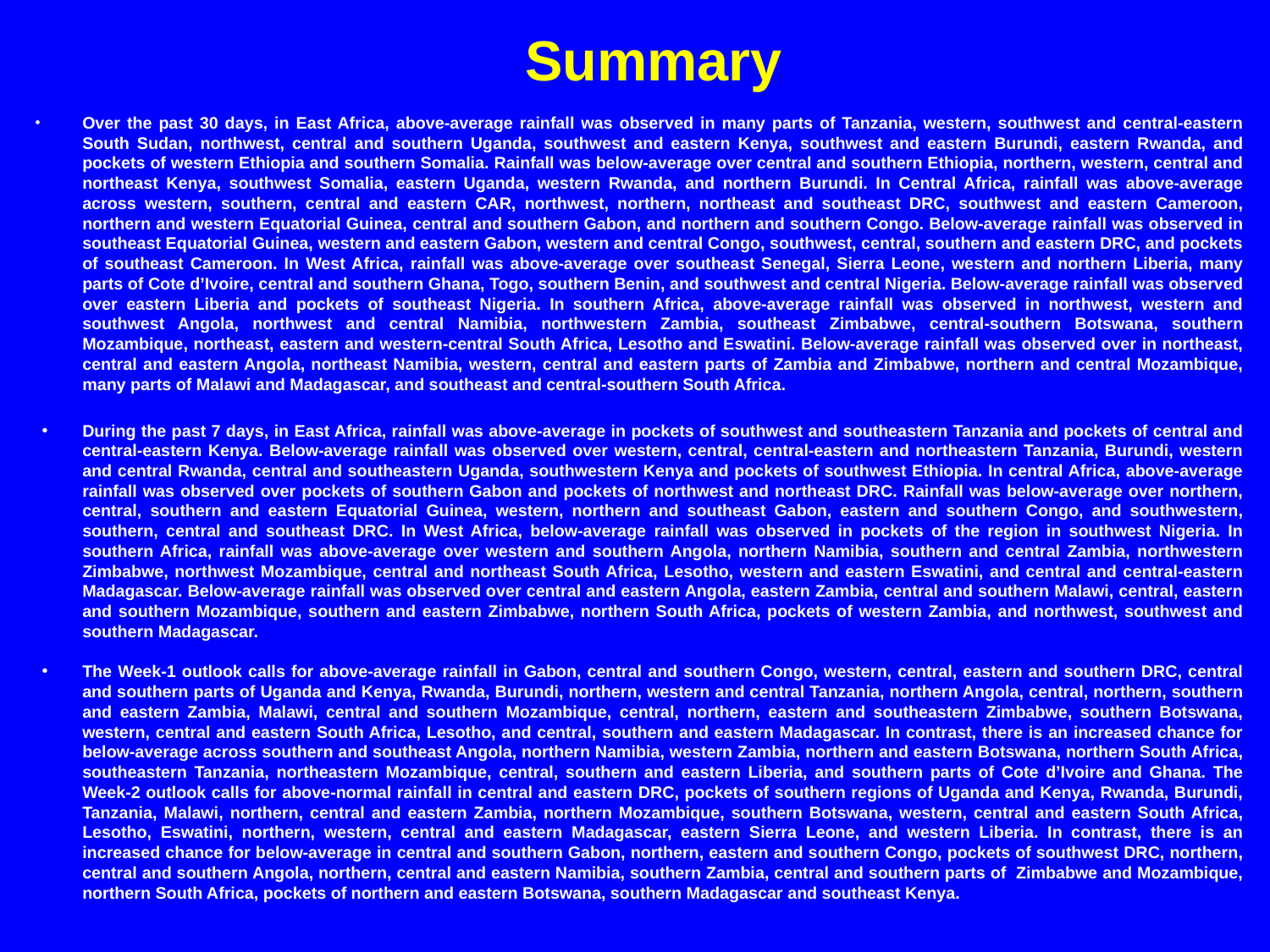

Summary
Over the past 30 days, in East Africa, above-average rainfall was observed in many parts of Tanzania, western, southwest and central-eastern South Sudan, northwest, central and southern Uganda, southwest and eastern Kenya, southwest and eastern Burundi, eastern Rwanda, and pockets of western Ethiopia and southern Somalia. Rainfall was below-average over central and southern Ethiopia, northern, western, central and northeast Kenya, southwest Somalia, eastern Uganda, western Rwanda, and northern Burundi. In Central Africa, rainfall was above-average across western, southern, central and eastern CAR, northwest, northern, northeast and southeast DRC, southwest and eastern Cameroon, northern and western Equatorial Guinea, central and southern Gabon, and northern and southern Congo. Below-average rainfall was observed in southeast Equatorial Guinea, western and eastern Gabon, western and central Congo, southwest, central, southern and eastern DRC, and pockets of southeast Cameroon. In West Africa, rainfall was above-average over southeast Senegal, Sierra Leone, western and northern Liberia, many parts of Cote d’Ivoire, central and southern Ghana, Togo, southern Benin, and southwest and central Nigeria. Below-average rainfall was observed over eastern Liberia and pockets of southeast Nigeria. In southern Africa, above-average rainfall was observed in northwest, western and southwest Angola, northwest and central Namibia, northwestern Zambia, southeast Zimbabwe, central-southern Botswana, southern Mozambique, northeast, eastern and western-central South Africa, Lesotho and Eswatini. Below-average rainfall was observed over in northeast, central and eastern Angola, northeast Namibia, western, central and eastern parts of Zambia and Zimbabwe, northern and central Mozambique, many parts of Malawi and Madagascar, and southeast and central-southern South Africa.

During the past 7 days, in East Africa, rainfall was above-average in pockets of southwest and southeastern Tanzania and pockets of central and central-eastern Kenya. Below-average rainfall was observed over western, central, central-eastern and northeastern Tanzania, Burundi, western and central Rwanda, central and southeastern Uganda, southwestern Kenya and pockets of southwest Ethiopia. In central Africa, above-average rainfall was observed over pockets of southern Gabon and pockets of northwest and northeast DRC. Rainfall was below-average over northern, central, southern and eastern Equatorial Guinea, western, northern and southeast Gabon, eastern and southern Congo, and southwestern, southern, central and southeast DRC. In West Africa, below-average rainfall was observed in pockets of the region in southwest Nigeria. In southern Africa, rainfall was above-average over western and southern Angola, northern Namibia, southern and central Zambia, northwestern Zimbabwe, northwest Mozambique, central and northeast South Africa, Lesotho, western and eastern Eswatini, and central and central-eastern Madagascar. Below-average rainfall was observed over central and eastern Angola, eastern Zambia, central and southern Malawi, central, eastern and southern Mozambique, southern and eastern Zimbabwe, northern South Africa, pockets of western Zambia, and northwest, southwest and southern Madagascar.

The Week-1 outlook calls for above-average rainfall in Gabon, central and southern Congo, western, central, eastern and southern DRC, central and southern parts of Uganda and Kenya, Rwanda, Burundi, northern, western and central Tanzania, northern Angola, central, northern, southern and eastern Zambia, Malawi, central and southern Mozambique, central, northern, eastern and southeastern Zimbabwe, southern Botswana, western, central and eastern South Africa, Lesotho, and central, southern and eastern Madagascar. In contrast, there is an increased chance for below-average across southern and southeast Angola, northern Namibia, western Zambia, northern and eastern Botswana, northern South Africa, southeastern Tanzania, northeastern Mozambique, central, southern and eastern Liberia, and southern parts of Cote d’Ivoire and Ghana. The Week-2 outlook calls for above-normal rainfall in central and eastern DRC, pockets of southern regions of Uganda and Kenya, Rwanda, Burundi, Tanzania, Malawi, northern, central and eastern Zambia, northern Mozambique, southern Botswana, western, central and eastern South Africa, Lesotho, Eswatini, northern, western, central and eastern Madagascar, eastern Sierra Leone, and western Liberia. In contrast, there is an increased chance for below-average in central and southern Gabon, northern, eastern and southern Congo, pockets of southwest DRC, northern, central and southern Angola, northern, central and eastern Namibia, southern Zambia, central and southern parts of  Zimbabwe and Mozambique, northern South Africa, pockets of northern and eastern Botswana, southern Madagascar and southeast Kenya.